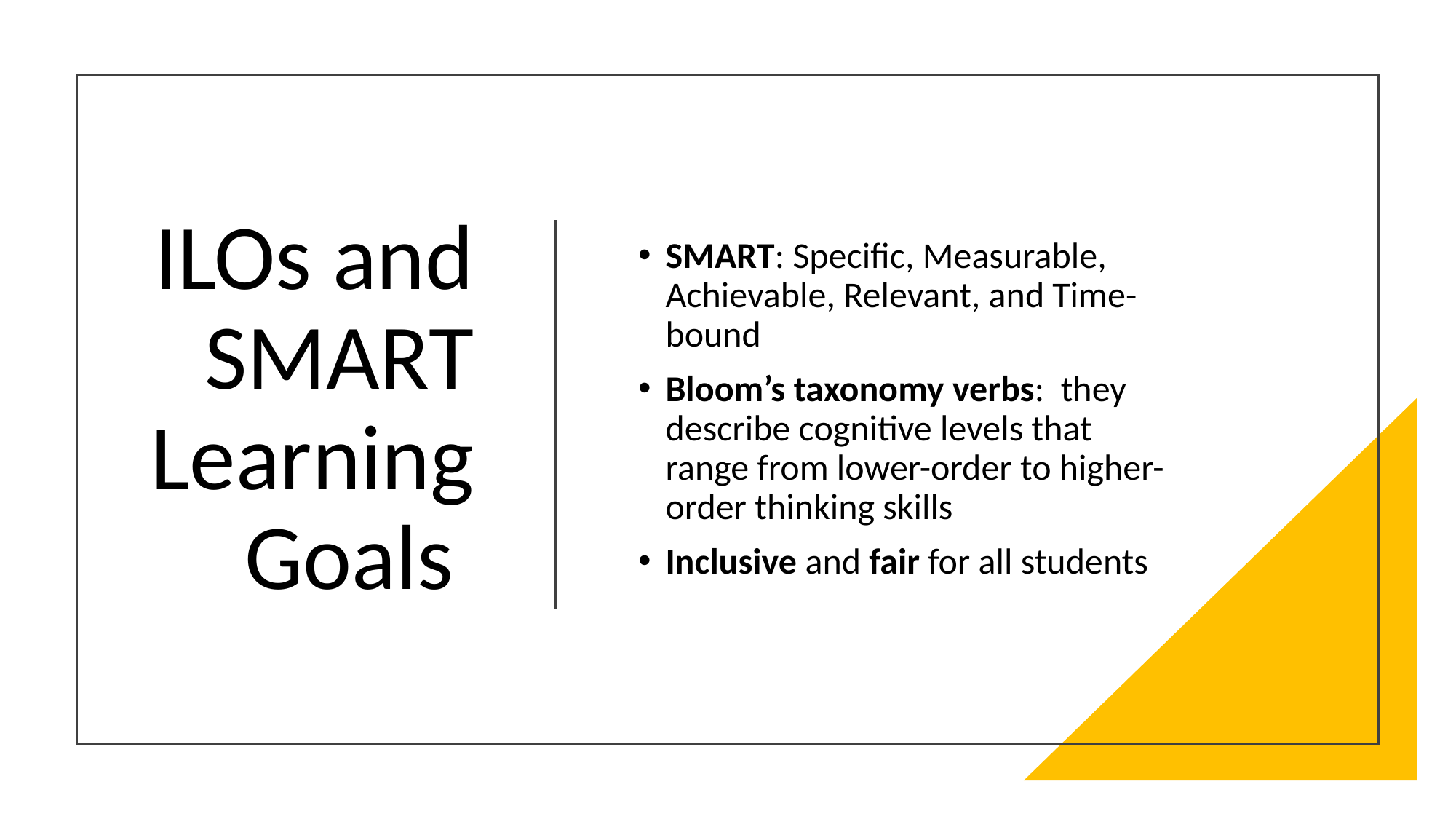

# ILOs and SMART Learning Goals
SMART: Specific, Measurable, Achievable, Relevant, and Time-bound
Bloom’s taxonomy verbs:  they describe cognitive levels that range from lower-order to higher-order thinking skills
Inclusive and fair for all students